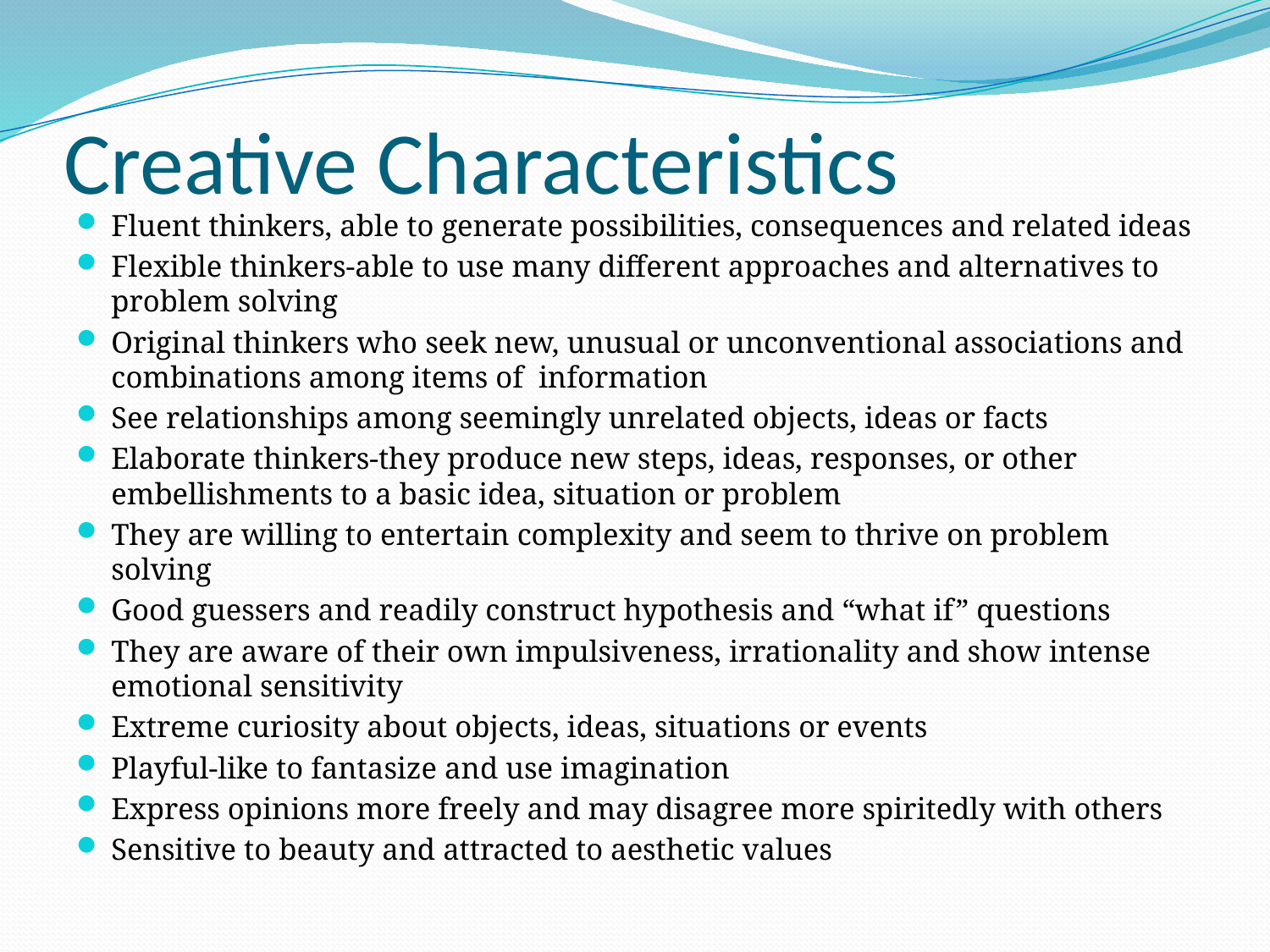

# Creative Characteristics
Fluent thinkers, able to generate possibilities, consequences and related ideas
Flexible thinkers-able to use many different approaches and alternatives to problem solving
Original thinkers who seek new, unusual or unconventional associations and combinations among items of  information
See relationships among seemingly unrelated objects, ideas or facts
Elaborate thinkers-they produce new steps, ideas, responses, or other embellishments to a basic idea, situation or problem
They are willing to entertain complexity and seem to thrive on problem solving
Good guessers and readily construct hypothesis and “what if” questions
They are aware of their own impulsiveness, irrationality and show intense emotional sensitivity
Extreme curiosity about objects, ideas, situations or events
Playful-like to fantasize and use imagination
Express opinions more freely and may disagree more spiritedly with others
Sensitive to beauty and attracted to aesthetic values